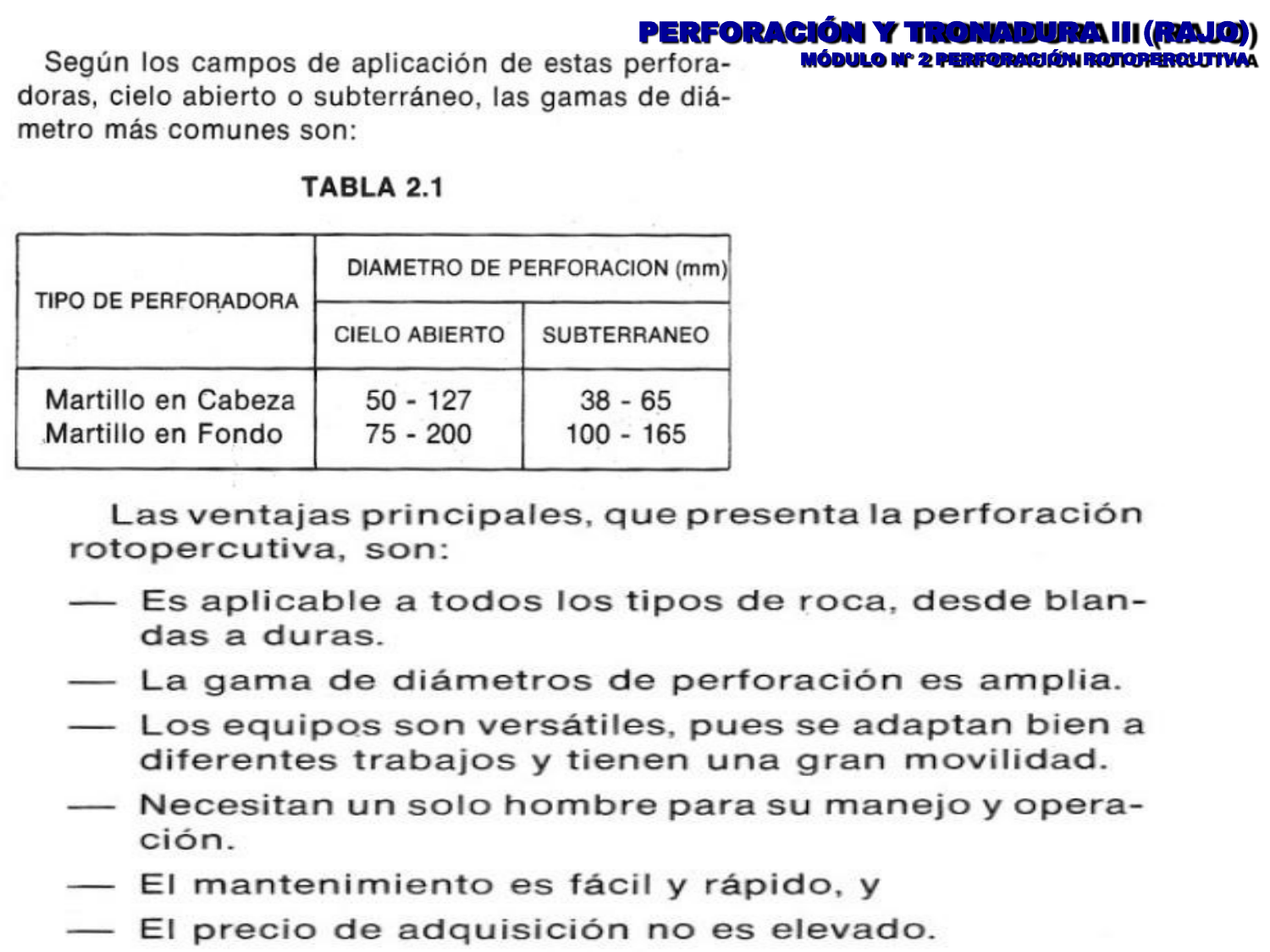

PERFORACIÓN Y TRONADURA II (RAJO)
MÓDULO N° 2 PERFORACIÓN ROTOPERCUTIVA